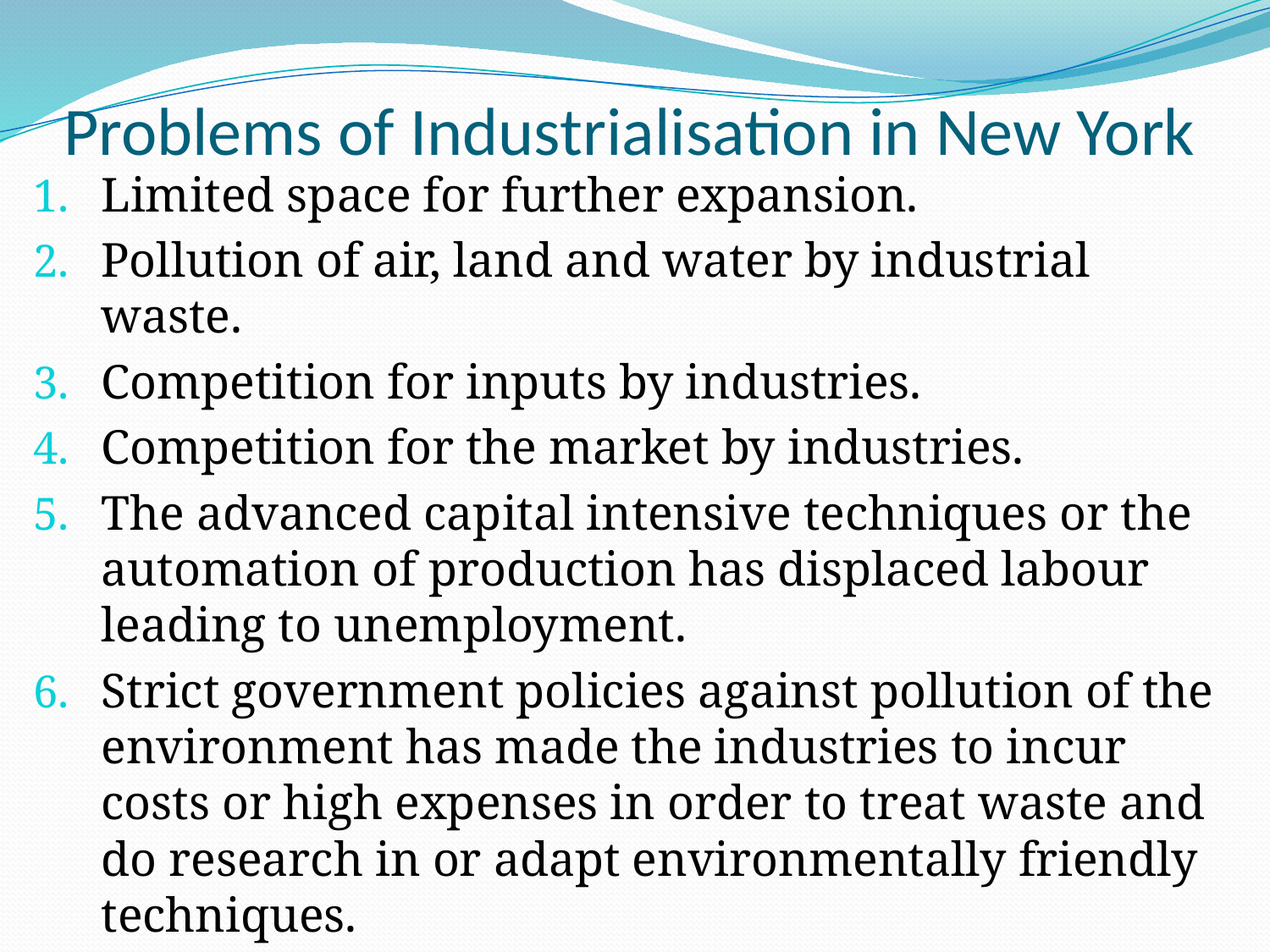

# Problems of Industrialisation in New York
Limited space for further expansion.
Pollution of air, land and water by industrial waste.
Competition for inputs by industries.
Competition for the market by industries.
The advanced capital intensive techniques or the automation of production has displaced labour leading to unemployment.
Strict government policies against pollution of the environment has made the industries to incur costs or high expenses in order to treat waste and do research in or adapt environmentally friendly techniques.